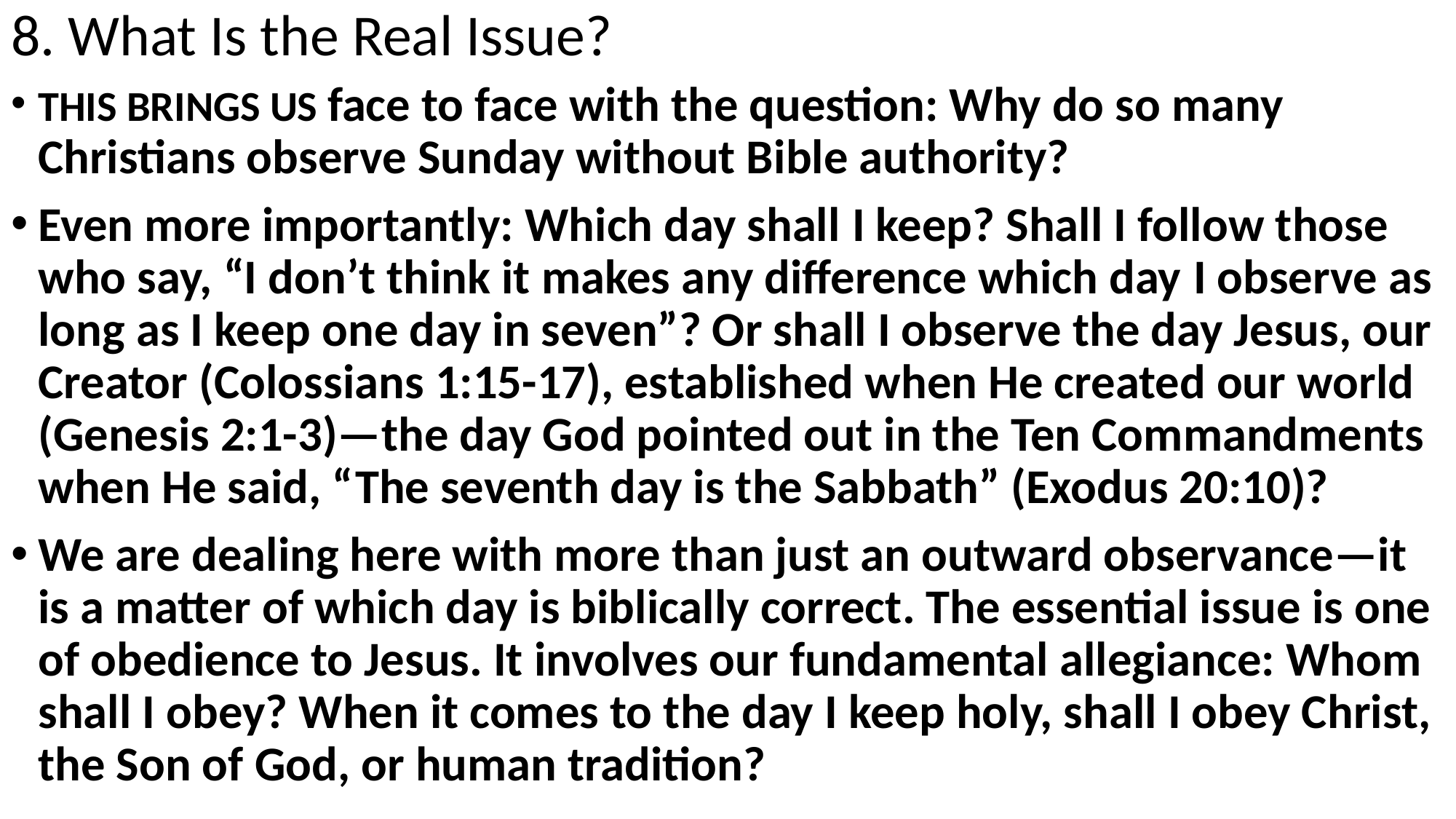

# 8. What Is the Real Issue?
THIS BRINGS US face to face with the question: Why do so many Christians observe Sunday without Bible authority?
Even more importantly: Which day shall I keep? Shall I follow those who say, “I don’t think it makes any difference which day I observe as long as I keep one day in seven”? Or shall I observe the day Jesus, our Creator (Colossians 1:15-17), established when He created our world (Genesis 2:1-3)—the day God pointed out in the Ten Commandments when He said, “The seventh day is the Sabbath” (Exodus 20:10)?
We are dealing here with more than just an outward observance—it is a matter of which day is biblically correct. The essential issue is one of obedience to Jesus. It involves our fundamental allegiance: Whom shall I obey? When it comes to the day I keep holy, shall I obey Christ, the Son of God, or human tradition?